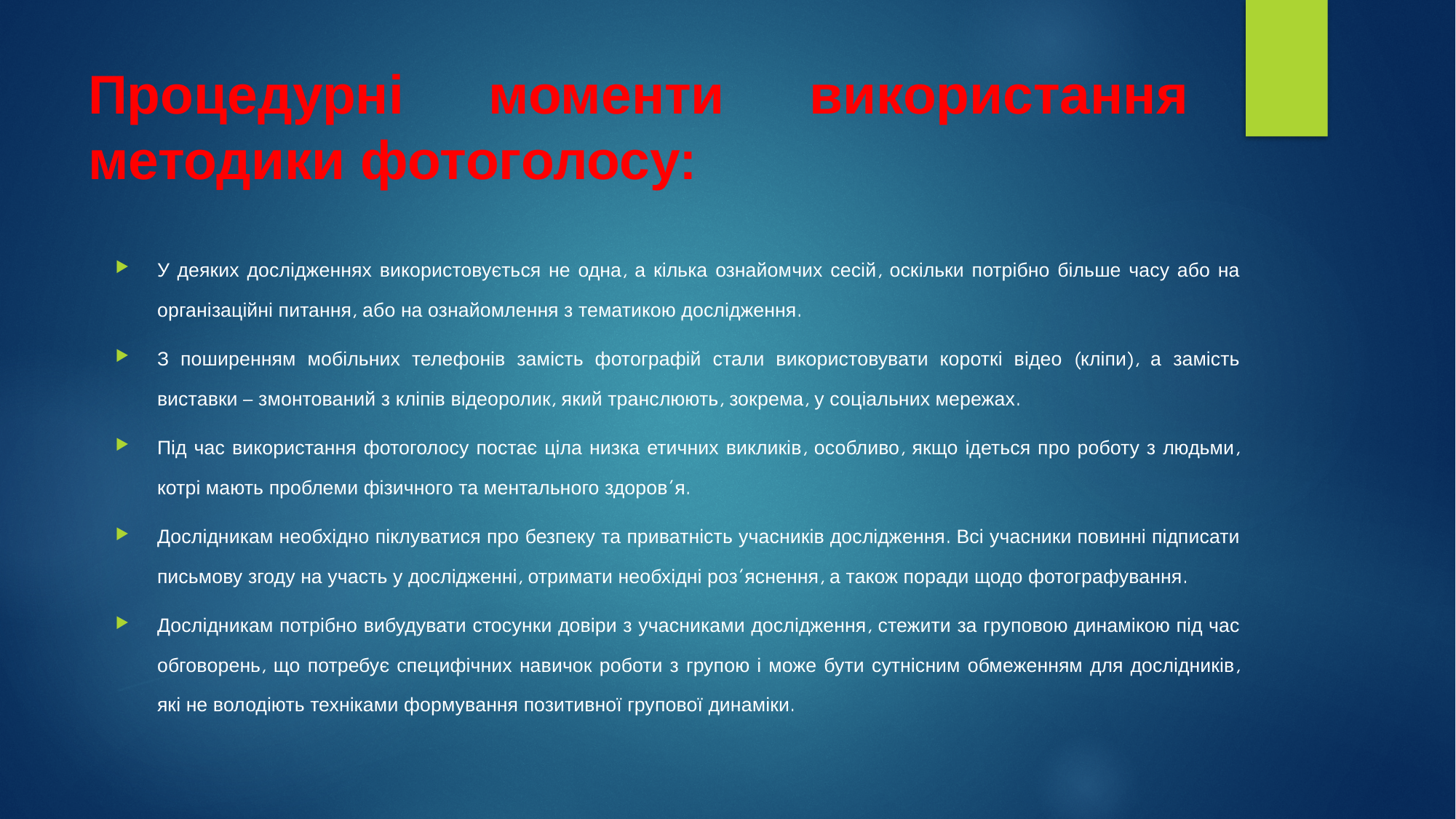

# Процедурні моменти використання методики фотоголосу:

У деяких дослідженнях використовується не одна, а кілька ознайомчих сесій, оскільки потрібно більше часу або на організаційні питання, або на ознайомлення з тематикою дослідження.
З поширенням мобільних телефонів замість фотографій стали використовувати короткі відео (кліпи), а замість виставки – змонтований з кліпів відеоролик, який транслюють, зокрема, у соціальних мережах.
Під час використання фотоголосу постає ціла низка етичних викликів, особливо, якщо ідеться про роботу з людьми, котрі мають проблеми фізичного та ментального здоров’я.
Дослідникам необхідно піклуватися про безпеку та приватність учасників дослідження. Всі учасники повинні підписати письмову згоду на участь у дослідженні, отримати необхідні роз’яснення, а також поради щодо фотографування.
Дослідникам потрібно вибудувати стосунки довіри з учасниками дослідження, стежити за груповою динамікою під час обговорень, що потребує специфічних навичок роботи з групою і може бути сутнісним обмеженням для дослідників, які не володіють техніками формування позитивної групової динаміки.